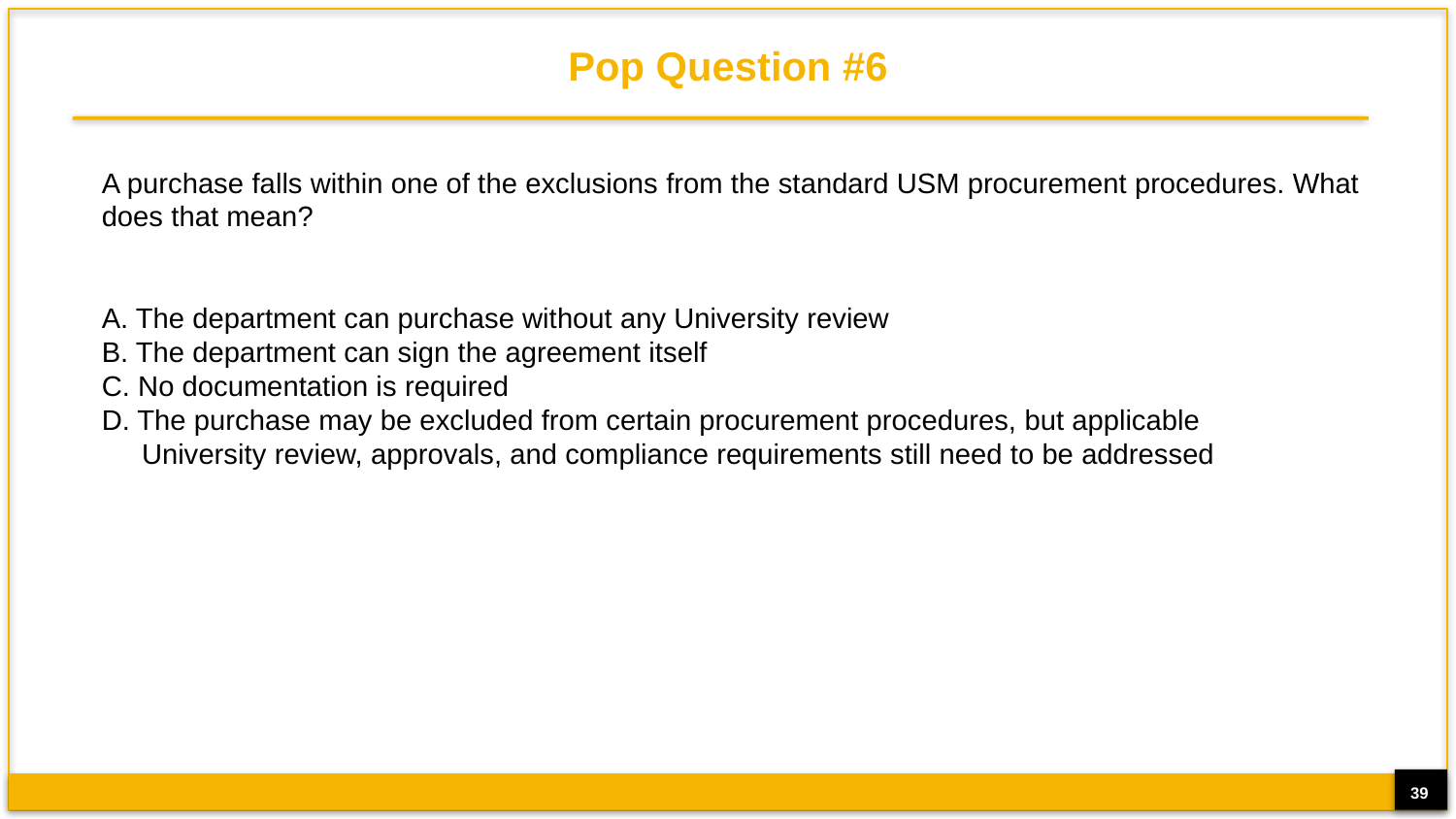

# Pop Question #6

A purchase falls within one of the exclusions from the standard USM procurement procedures. What does that mean?

A. The department can purchase without any University review
B. The department can sign the agreement itself
C. No documentation is required
D. The purchase may be excluded from certain procurement procedures, but applicable
     University review, approvals, and compliance requirements still need to be addressed

39